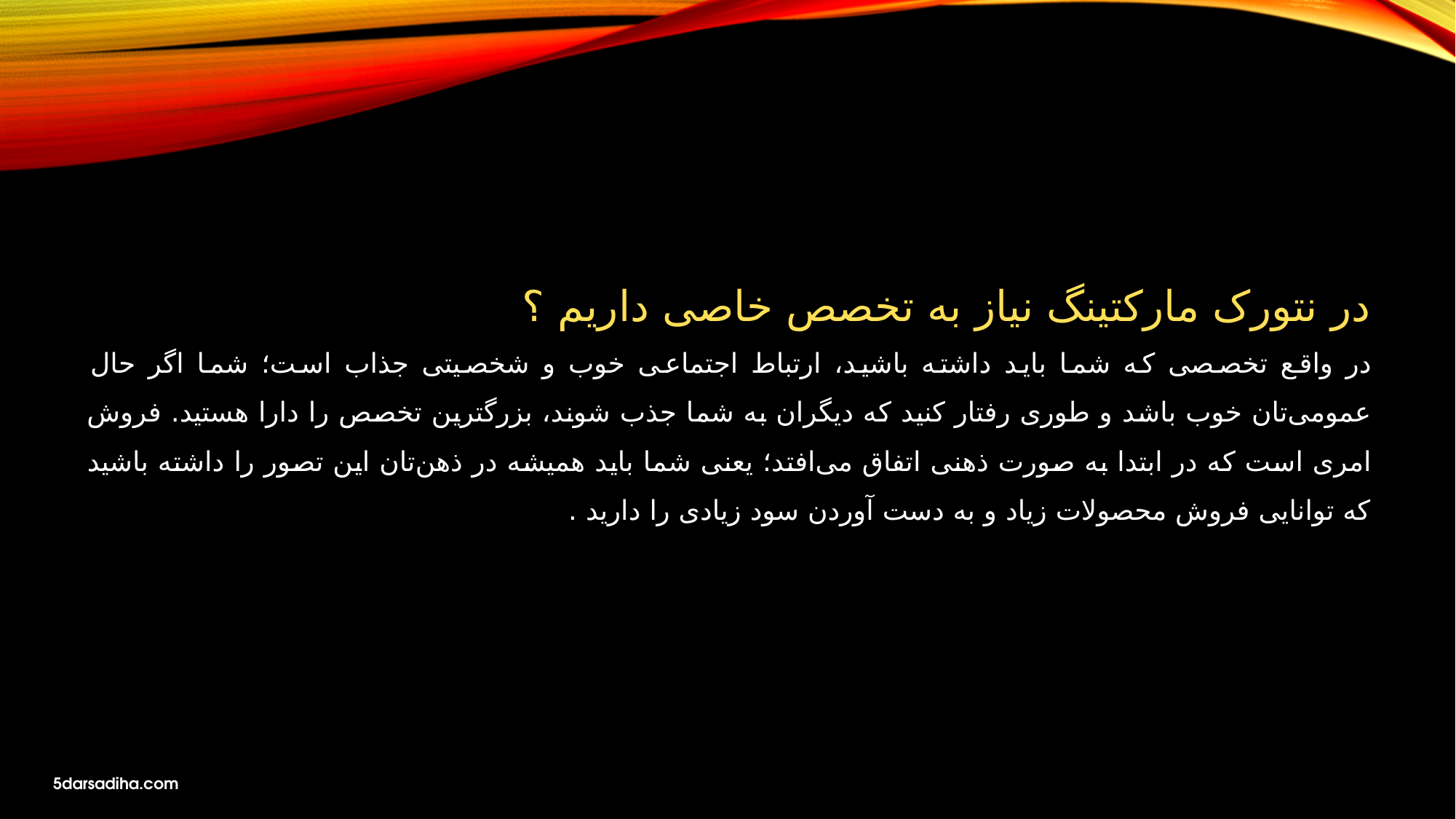

در نتورک مارکتینگ نیاز به تخصص خاصی داریم ؟
در واقع تخصصی که شما باید داشته باشید، ارتباط اجتماعی خوب و شخصیتی جذاب است؛ شما اگر حال عمومی‌تان خوب باشد و طوری رفتار کنید که دیگران به شما جذب شوند، بزرگترین تخصص را دارا هستید. فروش امری است که در ابتدا به صورت ذهنی اتفاق می‌افتد؛ یعنی شما باید همیشه در ذهن‌تان این تصور را داشته باشید که توانایی فروش محصولات زیاد و به دست آوردن سود زیادی را دارید .
5darsadiha.com